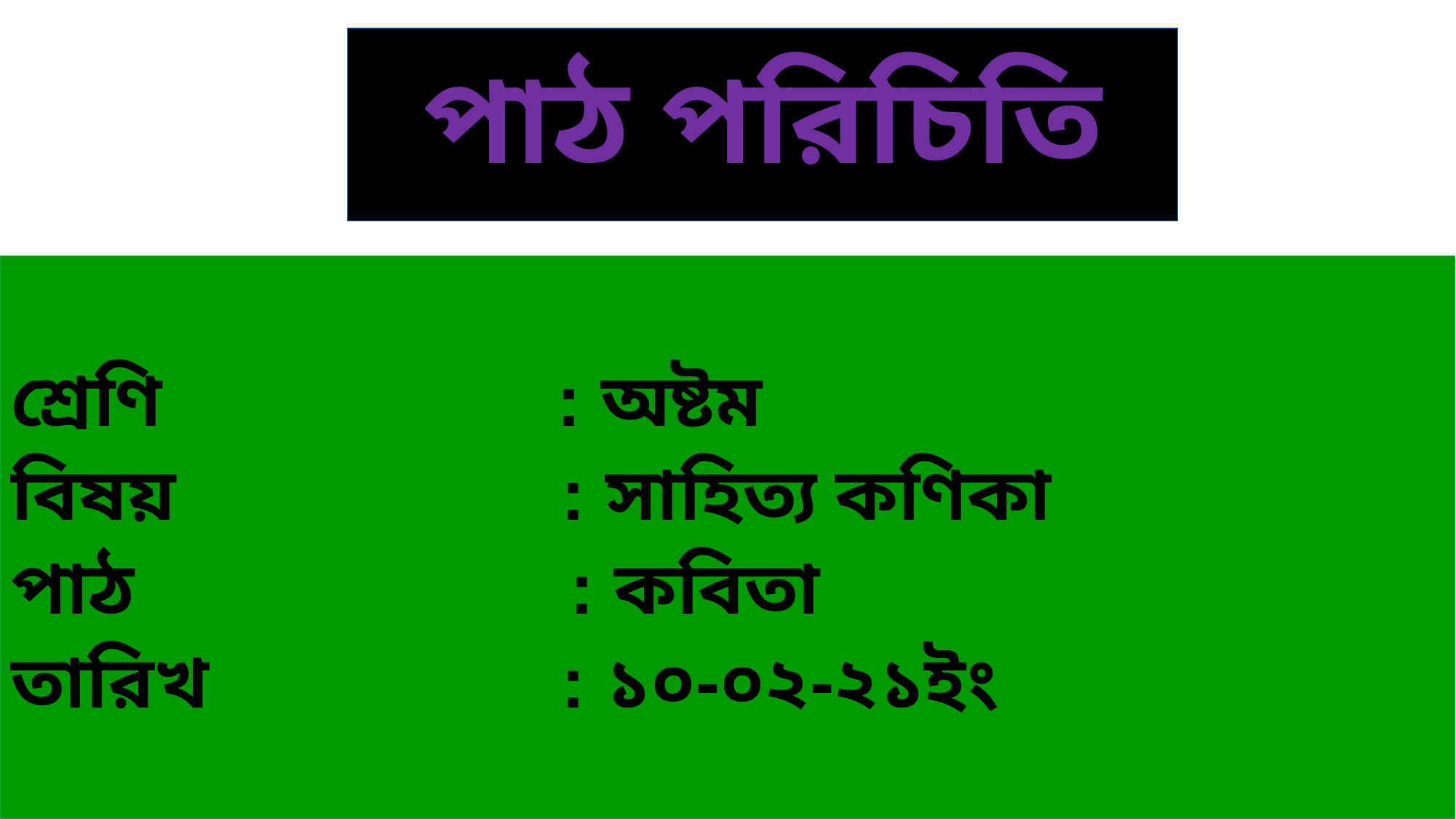

# পাঠ পরিচিতি

শ্রেণি				: অষ্টম
বিষয়			      : সাহিত্য কণিকা
পাঠ                       : কবিতা
তারিখ			      : ১০-০২-২১ইং